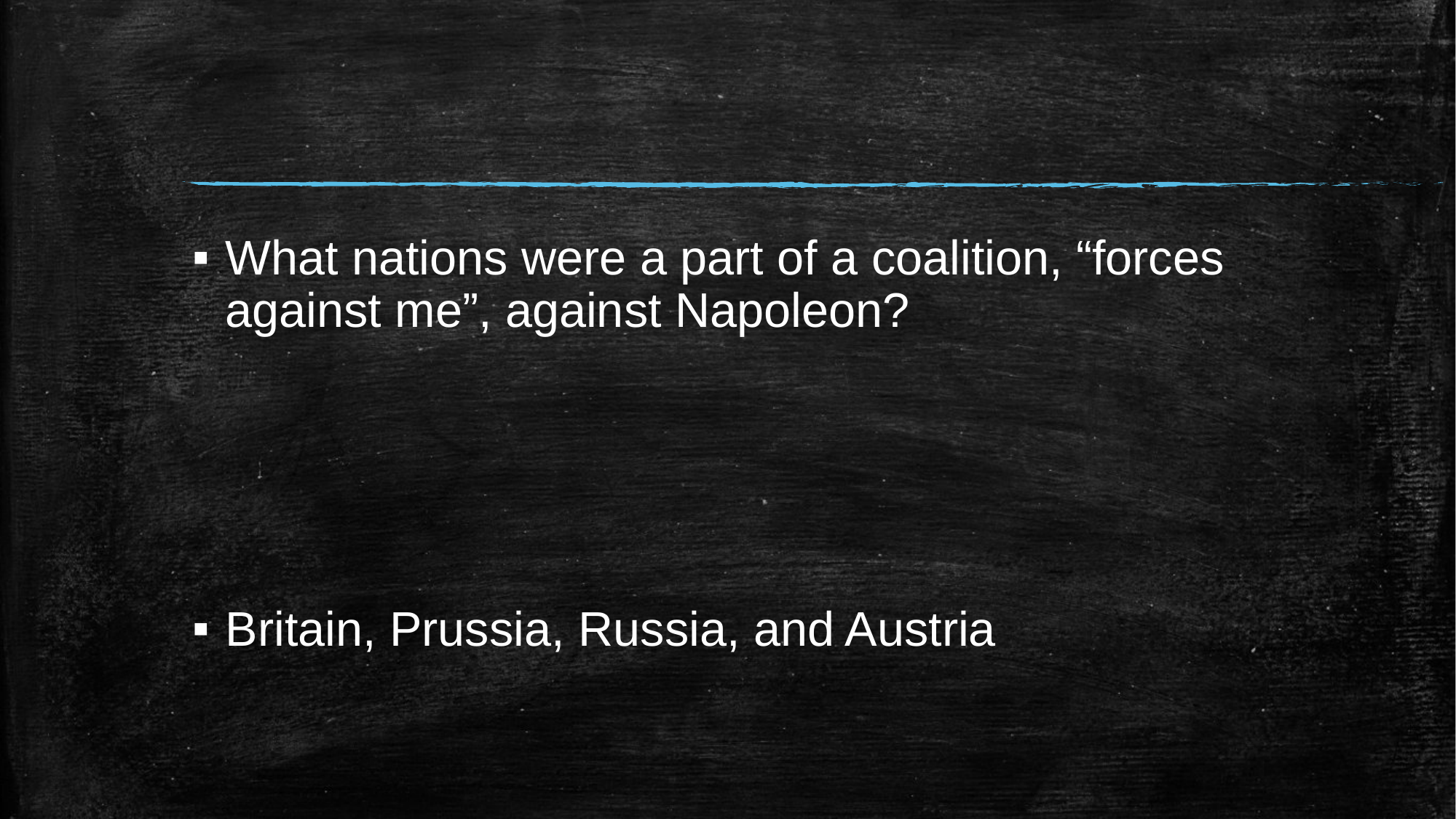

#
What nations were a part of a coalition, “forces against me”, against Napoleon?

Britain, Prussia, Russia, and Austria